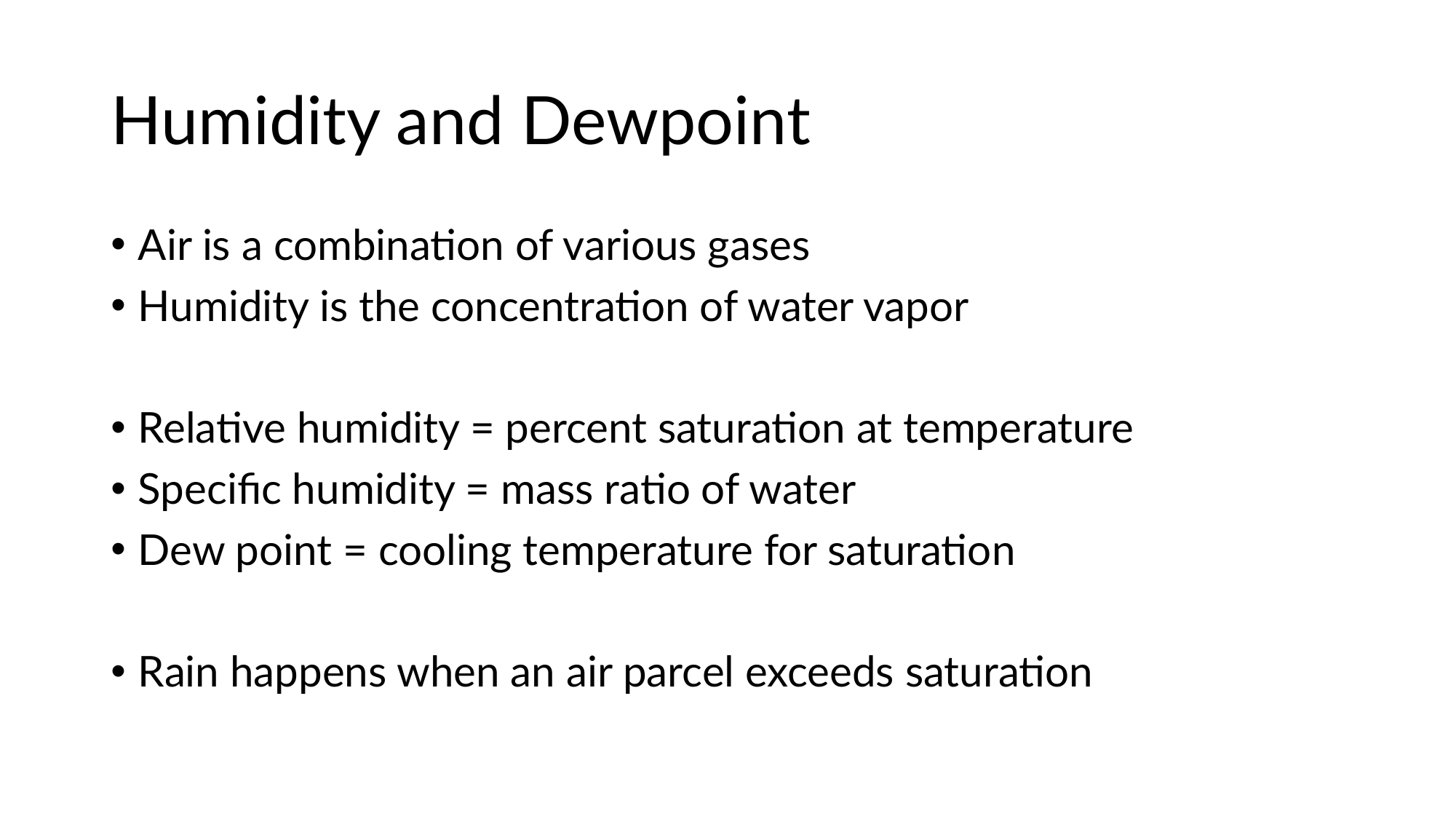

# Humidity and Dewpoint
Air is a combination of various gases
Humidity is the concentration of water vapor

Relative humidity = percent saturation at temperature
Specific humidity = mass ratio of water
Dew point = cooling temperature for saturation

Rain happens when an air parcel exceeds saturation